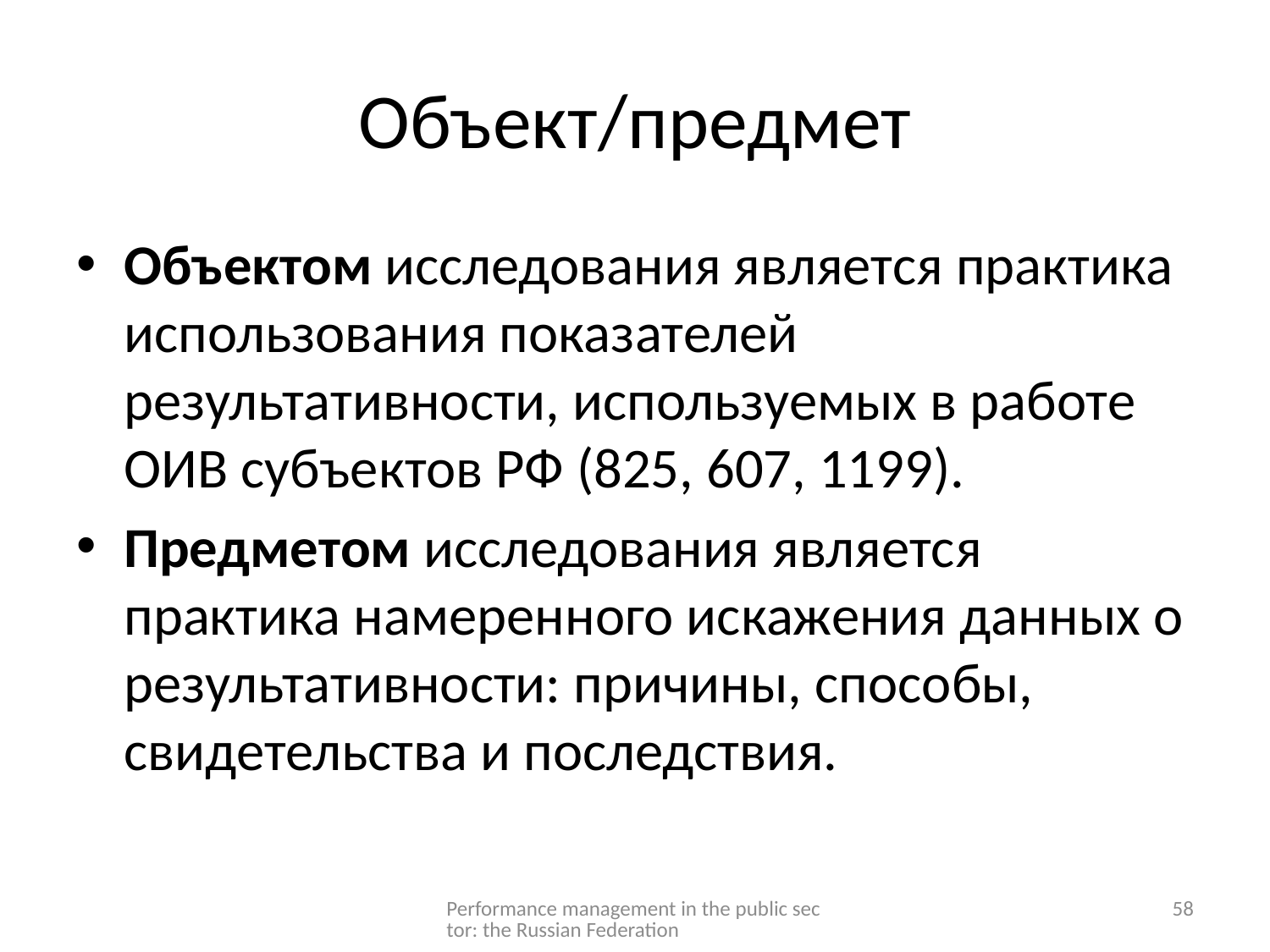

# Объект/предмет
Объектом исследования является практика использования показателей результативности, используемых в работе ОИВ субъектов РФ (825, 607, 1199).
Предметом исследования является практика намеренного искажения данных о результативности: причины, способы, свидетельства и последствия.

Performance management in the public sector: the Russian Federation
58